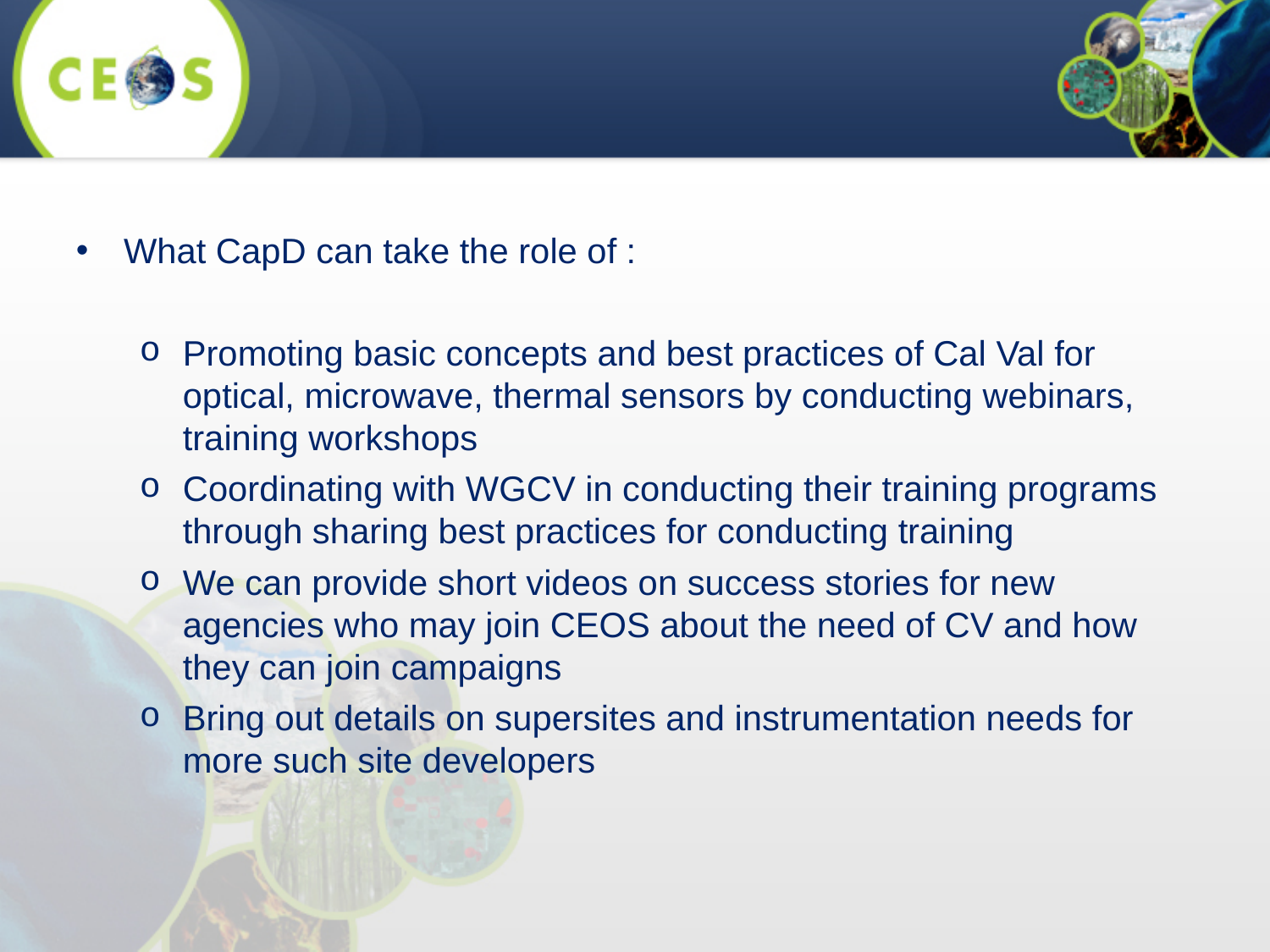

What CapD can take the role of :

Promoting basic concepts and best practices of Cal Val for optical, microwave, thermal sensors by conducting webinars, training workshops
Coordinating with WGCV in conducting their training programs through sharing best practices for conducting training
We can provide short videos on success stories for new agencies who may join CEOS about the need of CV and how they can join campaigns
Bring out details on supersites and instrumentation needs for more such site developers